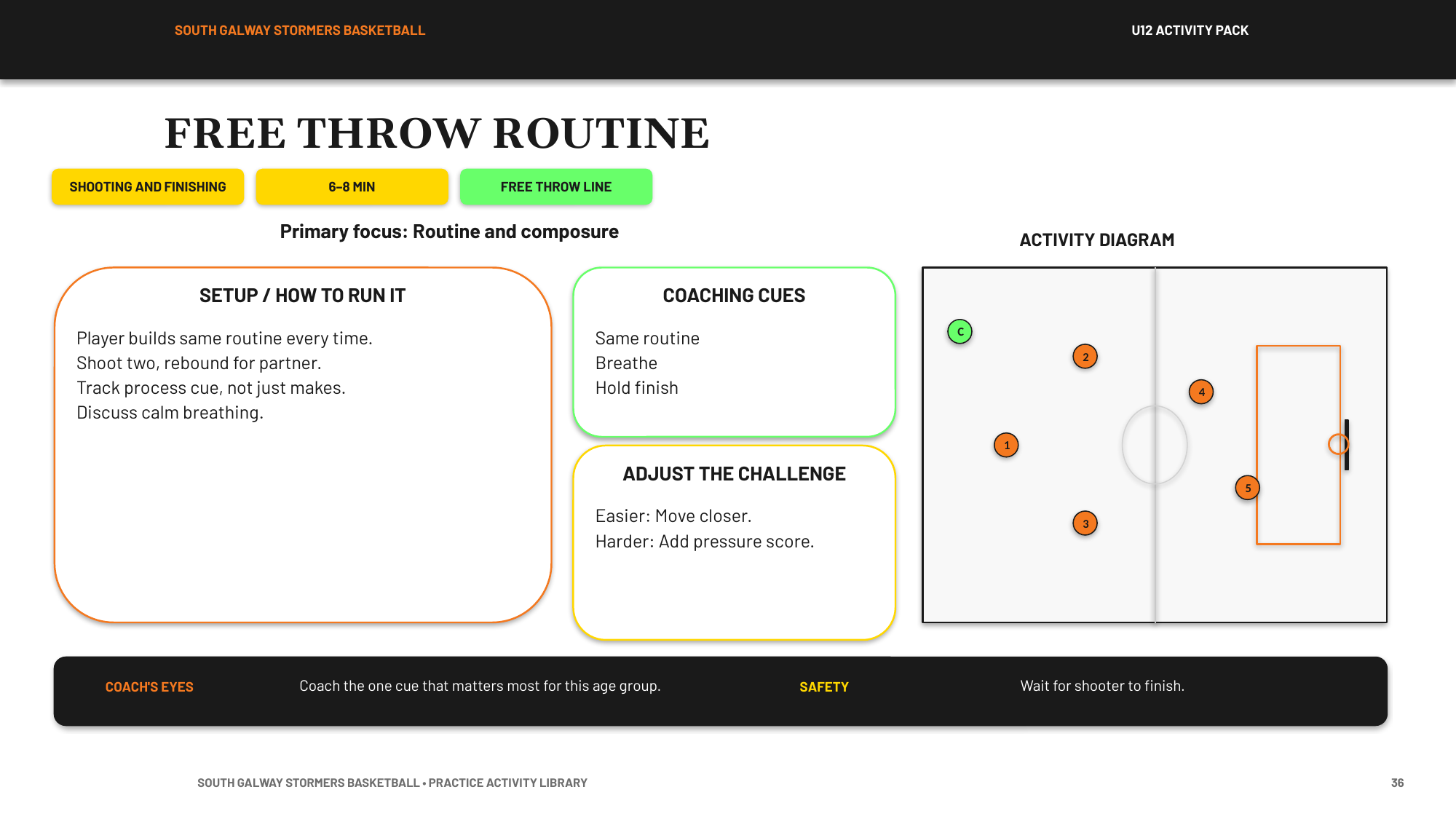

SOUTH GALWAY STORMERS BASKETBALL
U12 ACTIVITY PACK
FREE THROW ROUTINE
SHOOTING AND FINISHING
6–8 MIN
FREE THROW LINE
Primary focus: Routine and composure
ACTIVITY DIAGRAM

SETUP / HOW TO RUN IT
COACHING CUES
C
Player builds same routine every time.
Shoot two, rebound for partner.
Track process cue, not just makes.
Discuss calm breathing.
Same routine
Breathe
Hold finish
2

4

1

ADJUST THE CHALLENGE
5
Easier: Move closer.
Harder: Add pressure score.
3

Coach the one cue that matters most for this age group.
Wait for shooter to finish.
COACH'S EYES
SAFETY
SOUTH GALWAY STORMERS BASKETBALL • PRACTICE ACTIVITY LIBRARY
36